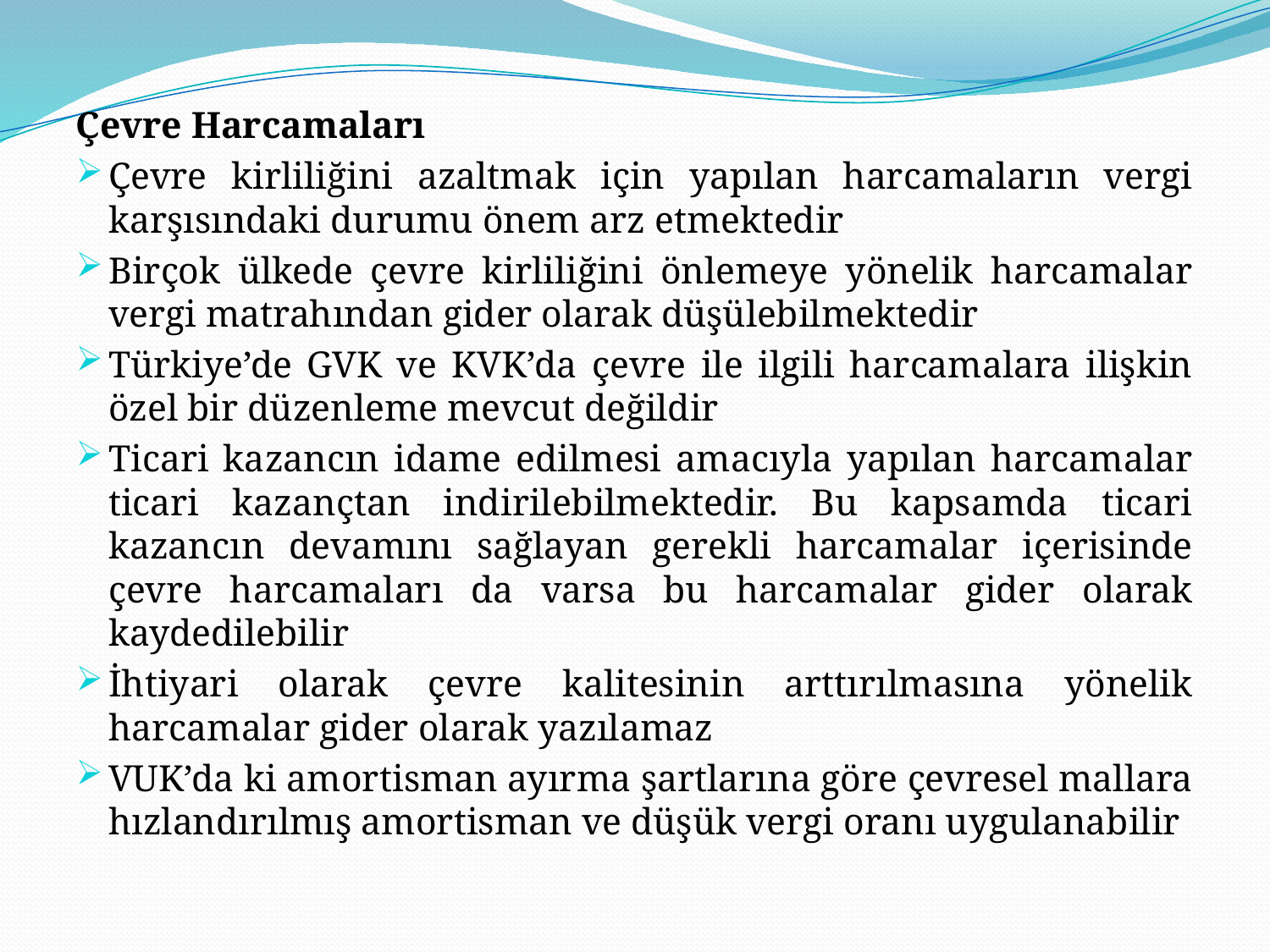

Çevre Harcamaları
Çevre kirliliğini azaltmak için yapılan harcamaların vergi karşısındaki durumu önem arz etmektedir
Birçok ülkede çevre kirliliğini önlemeye yönelik harcamalar vergi matrahından gider olarak düşülebilmektedir
Türkiye’de GVK ve KVK’da çevre ile ilgili harcamalara ilişkin özel bir düzenleme mevcut değildir
Ticari kazancın idame edilmesi amacıyla yapılan harcamalar ticari kazançtan indirilebilmektedir. Bu kapsamda ticari kazancın devamını sağlayan gerekli harcamalar içerisinde çevre harcamaları da varsa bu harcamalar gider olarak kaydedilebilir
İhtiyari olarak çevre kalitesinin arttırılmasına yönelik harcamalar gider olarak yazılamaz
VUK’da ki amortisman ayırma şartlarına göre çevresel mallara hızlandırılmış amortisman ve düşük vergi oranı uygulanabilir